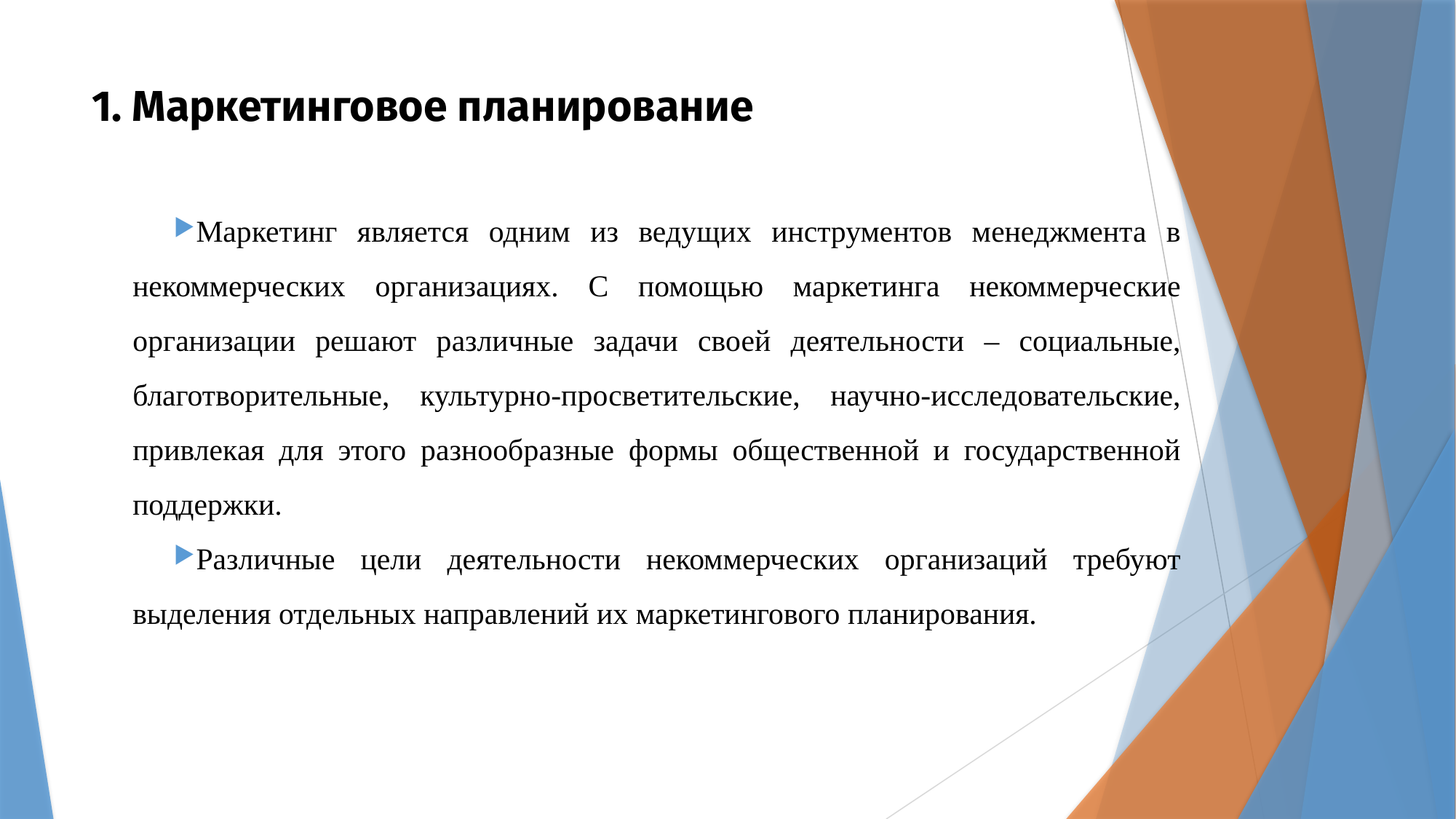

# 1. Маркетинговое планирование
Маркетинг является одним из ведущих инструментов менеджмента в некоммерческих организациях. С помощью маркетинга некоммерческие организации решают различные задачи своей деятельности – социальные, благотворительные, культурно-просветительские, научно-исследовательские, привлекая для этого разнообразные формы общественной и государственной поддержки.
Различные цели деятельности некоммерческих организаций требуют выделения отдельных направлений их маркетингового планирования.